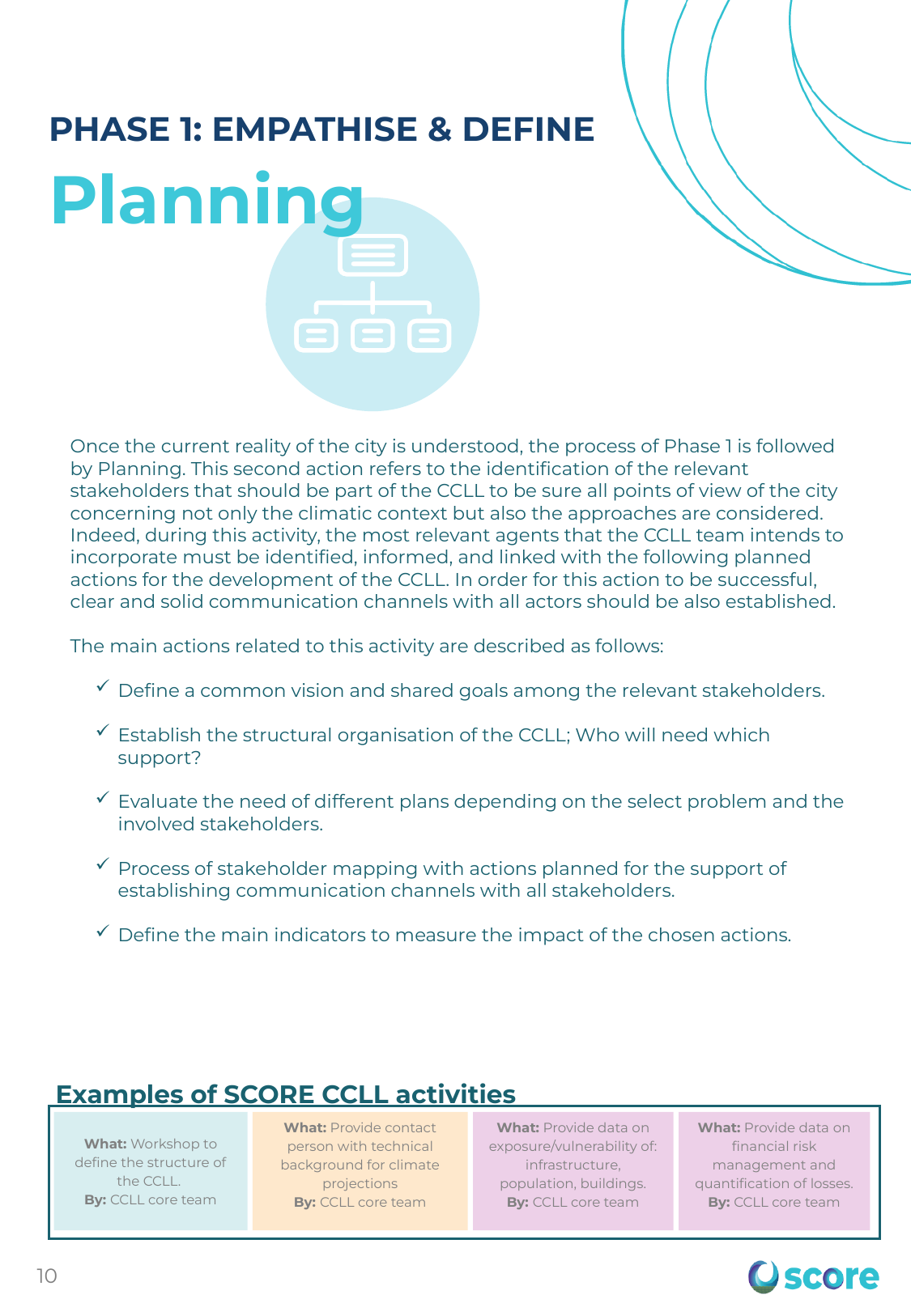

PHASE 1: EMPATHISE & DEFINE
Planning

Once the current reality of the city is understood, the process of Phase 1 is followed by Planning. This second action refers to the identification of the relevant stakeholders that should be part of the CCLL to be sure all points of view of the city concerning not only the climatic context but also the approaches are considered. Indeed, during this activity, the most relevant agents that the CCLL team intends to incorporate must be identified, informed, and linked with the following planned actions for the development of the CCLL. In order for this action to be successful, clear and solid communication channels with all actors should be also established.

The main actions related to this activity are described as follows:

Define a common vision and shared goals among the relevant stakeholders.

Establish the structural organisation of the CCLL; Who will need which support?

Evaluate the need of different plans depending on the select problem and the involved stakeholders.

Process of stakeholder mapping with actions planned for the support of establishing communication channels with all stakeholders.

Define the main indicators to measure the impact of the chosen actions.
Examples of SCORE CCLL activities

What: Provide contact person with technical background for climate projections
By: CCLL core team
What: Provide data on exposure/vulnerability of: infrastructure, population, buildings.
By: CCLL core team
What: Provide data on financial risk management and quantification of losses.
By: CCLL core team
What: Workshop to define the structure of the CCLL.
By: CCLL core team
10